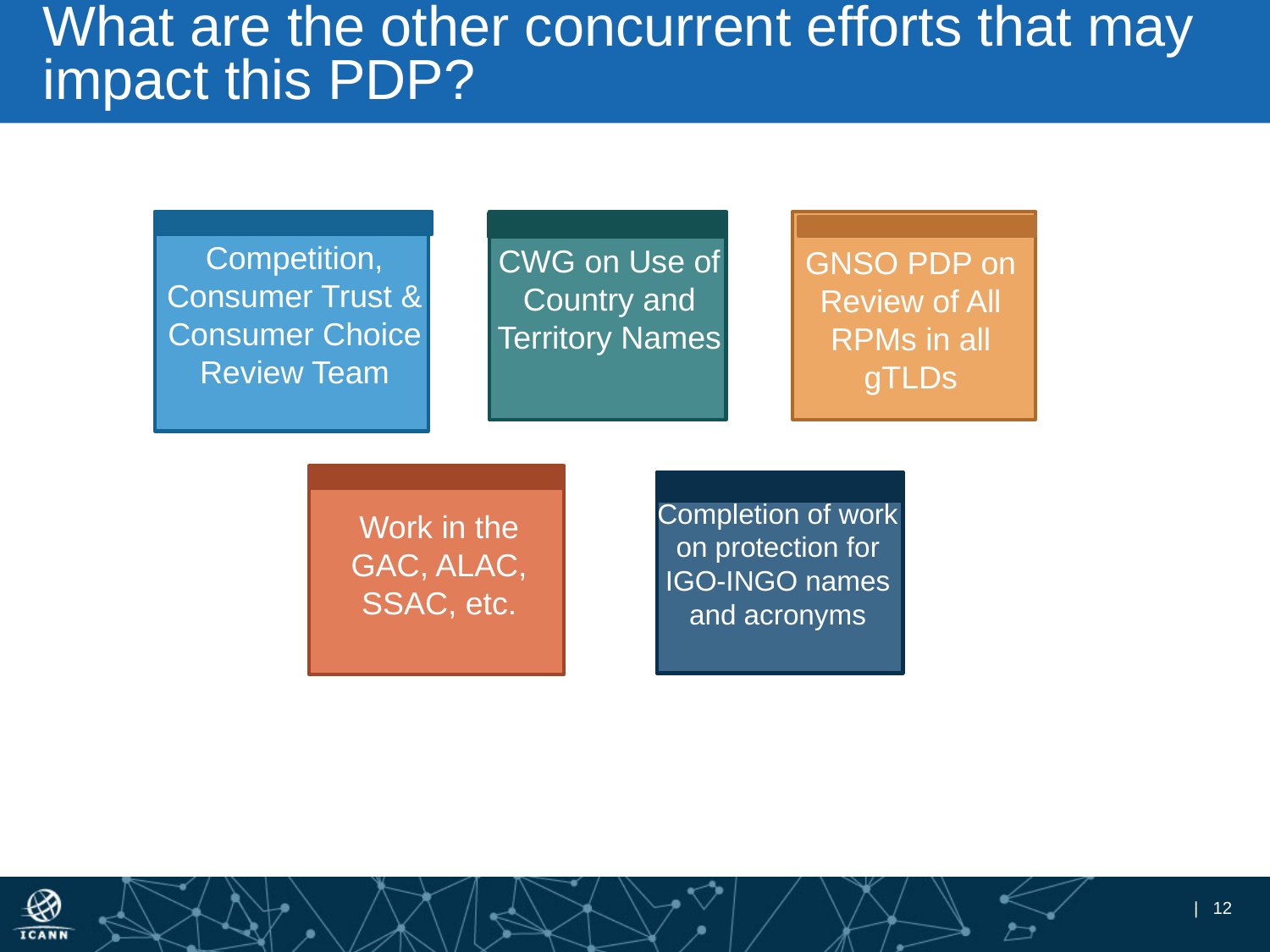

# What are the other concurrent efforts that may impact this PDP?

Competition, Consumer Trust & Consumer Choice Review Team

CWG on Use of Country and Territory Names

GNSO PDP on Review of All RPMs in all gTLDs

Work in the GAC, ALAC, SSAC, etc.

Completion of work on protection for IGO-INGO names and acronyms